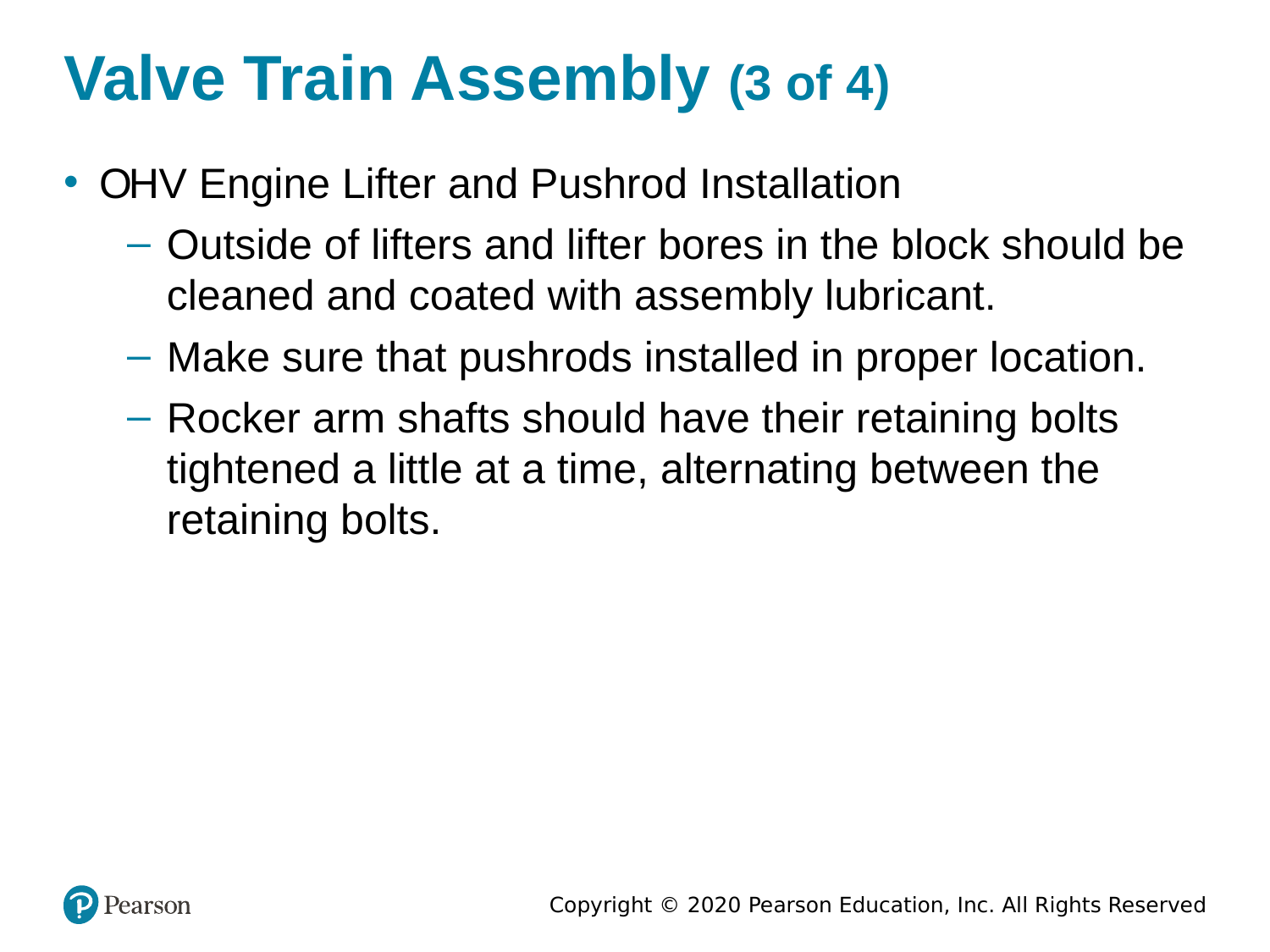

# Valve Train Assembly (3 of 4)
OHV Engine Lifter and Pushrod Installation
Outside of lifters and lifter bores in the block should be cleaned and coated with assembly lubricant.
Make sure that pushrods installed in proper location.
Rocker arm shafts should have their retaining bolts tightened a little at a time, alternating between the retaining bolts.